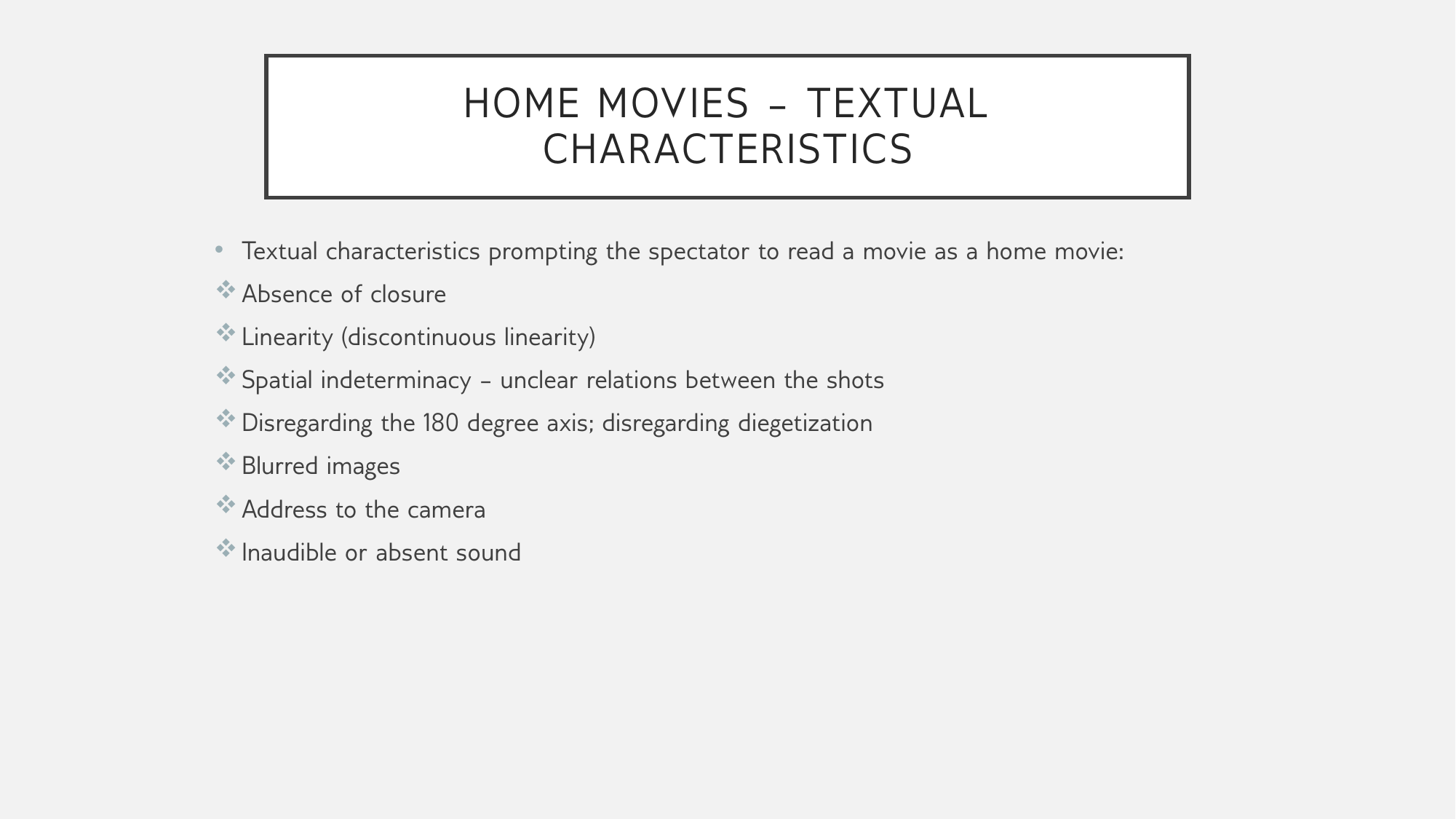

# Home movies – textual characteristics
Textual characteristics prompting the spectator to read a movie as a home movie:
Absence of closure
Linearity (discontinuous linearity)
Spatial indeterminacy – unclear relations between the shots
Disregarding the 180 degree axis; disregarding diegetization
Blurred images
Address to the camera
Inaudible or absent sound